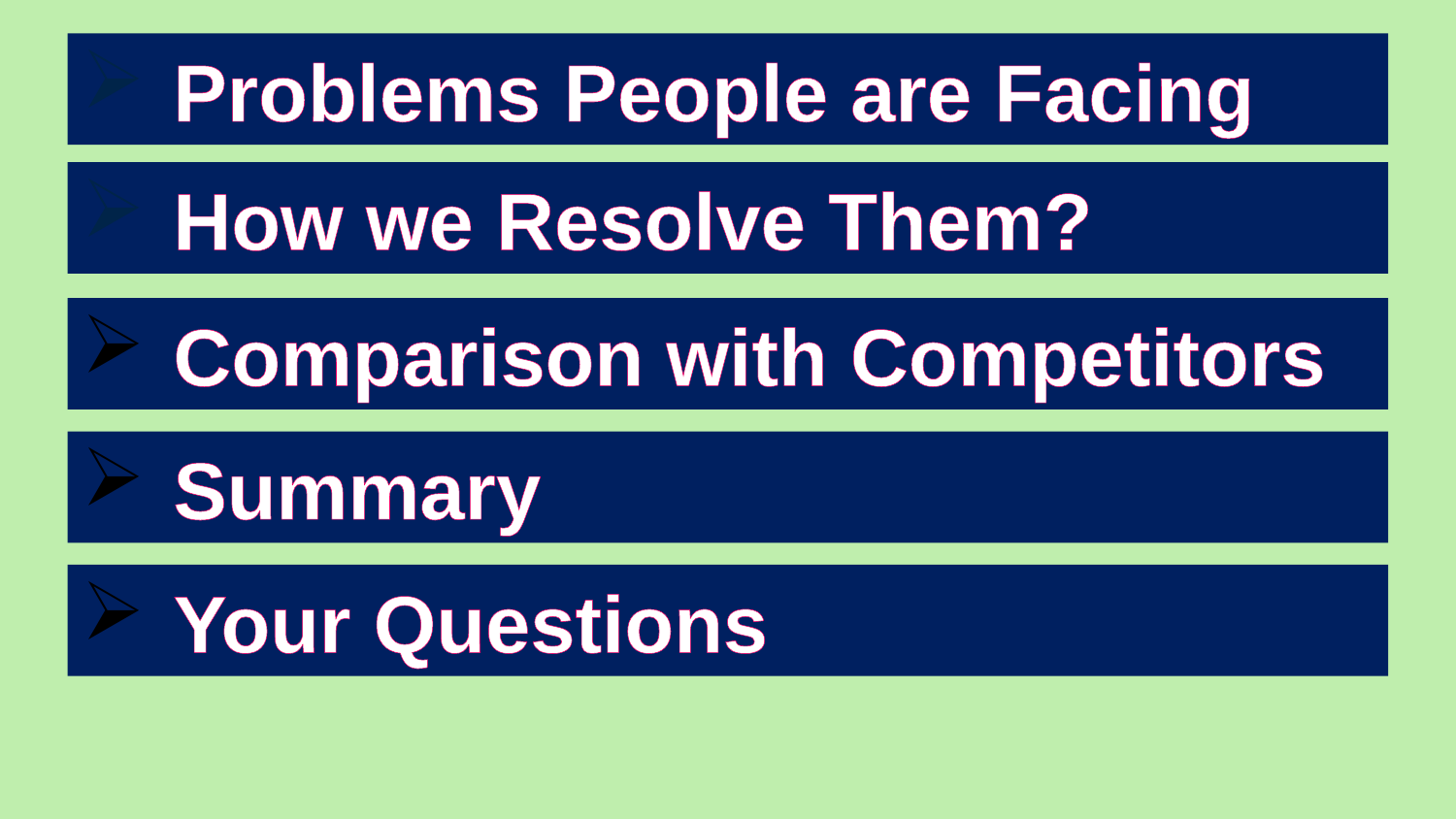

Problems People are Facing
How we Resolve Them?
Comparison with Competitors
Summary
Your Questions